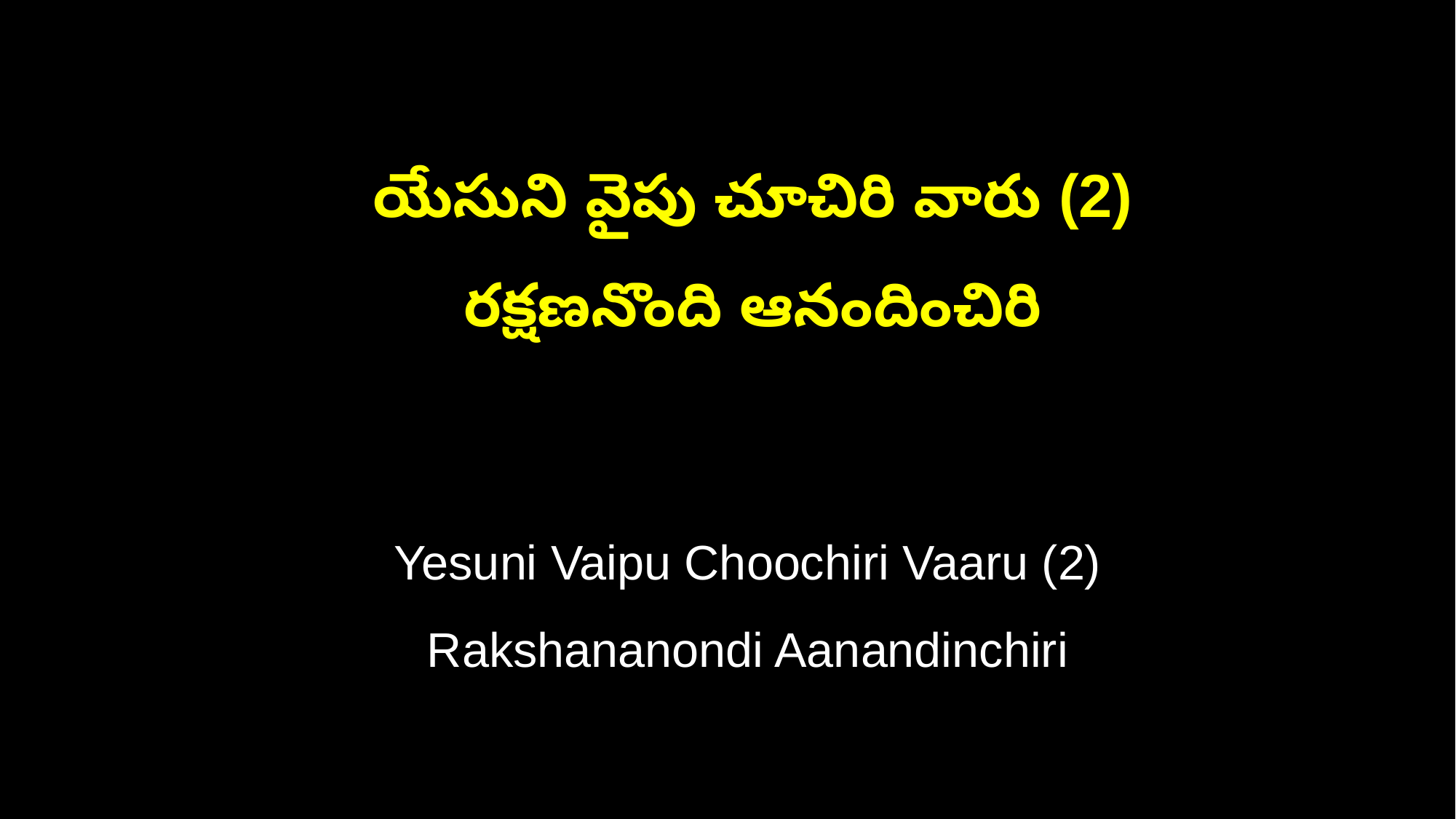

యేసుని వైపు చూచిరి వారు (2)
   రక్షణనొంది ఆనందించిరి
   Yesuni Vaipu Choochiri Vaaru (2)
   Rakshananondi Aanandinchiri